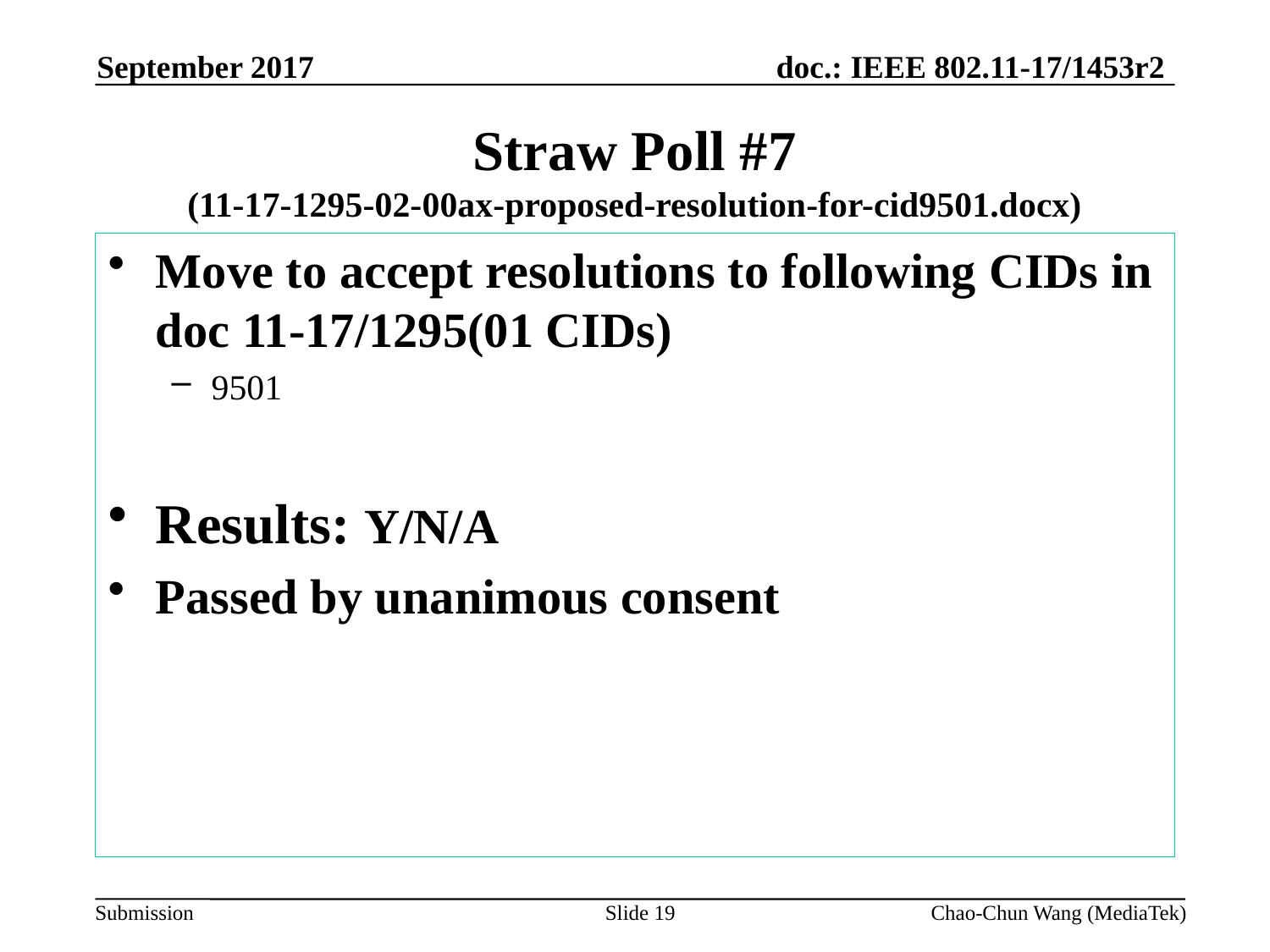

September 2017
# Straw Poll #7 (11-17-1295-02-00ax-proposed-resolution-for-cid9501.docx)
Move to accept resolutions to following CIDs in doc 11-17/1295(01 CIDs)
9501

Results: Y/N/A
Passed by unanimous consent

Slide 19
Chao-Chun Wang (MediaTek)